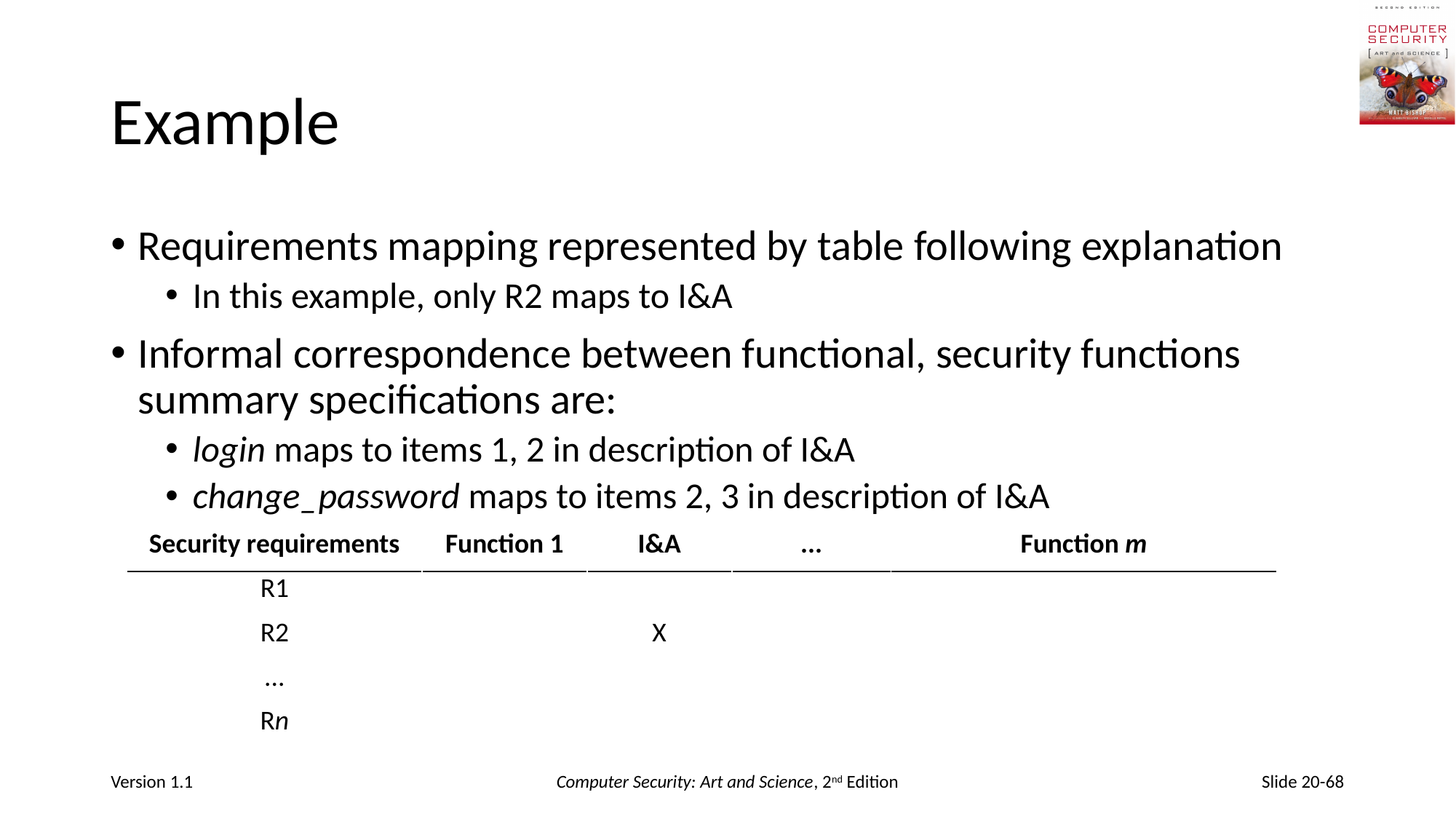

# Example
Requirements mapping represented by table following explanation
In this example, only R2 maps to I&A
Informal correspondence between functional, security functions summary specifications are:
login maps to items 1, 2 in description of I&A
change_password maps to items 2, 3 in description of I&A
| Security requirements | Function 1 | I&A | ... | Function m |
| --- | --- | --- | --- | --- |
| R1 |  |  |  |  |
| R2 |  | X |  |  |
| ... |  |  |  |  |
| Rn |  |  |  |  |
Version 1.1
Computer Security: Art and Science, 2nd Edition
Slide 20-68